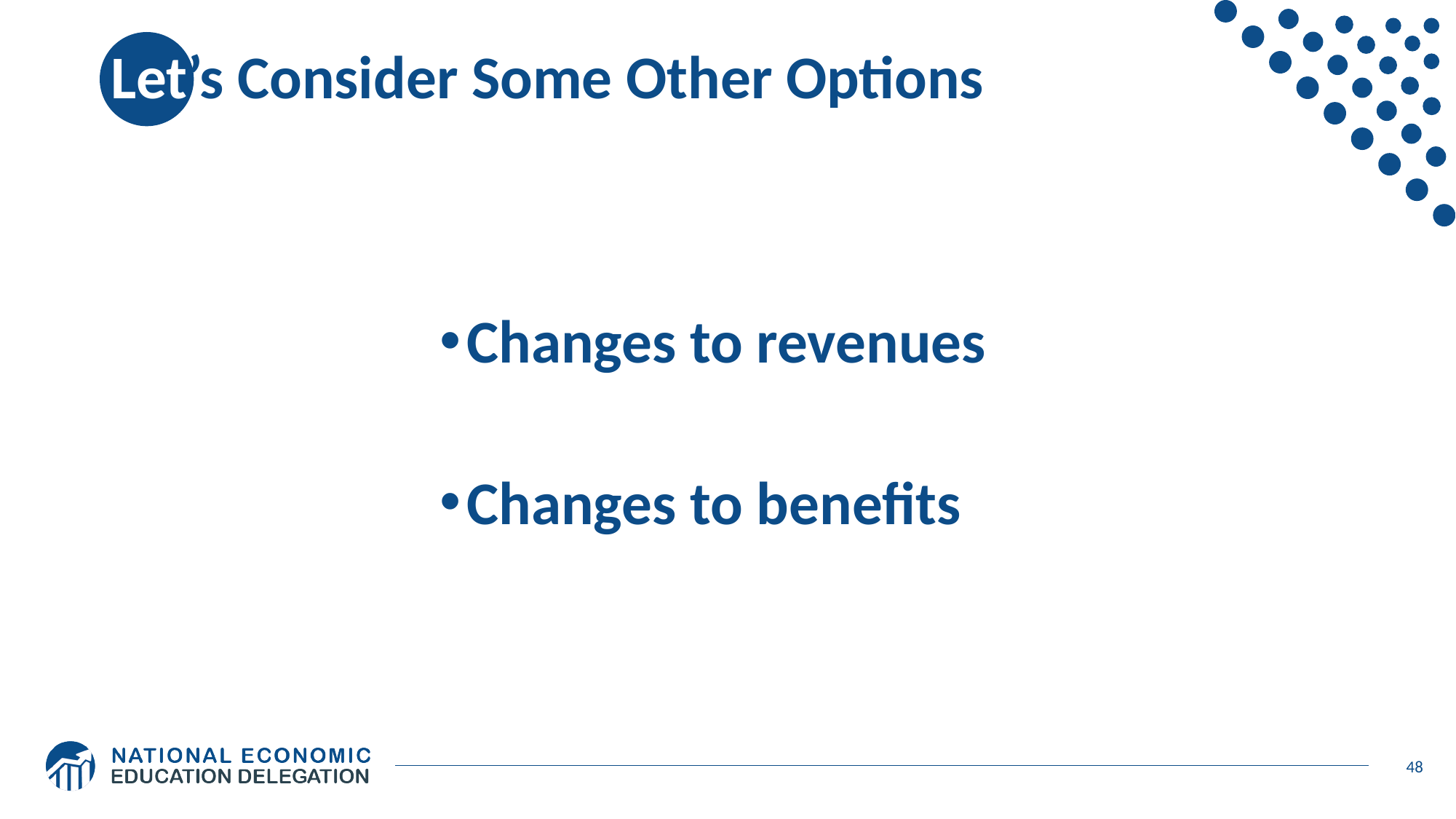

# Let’s Consider Some Other Options
Changes to revenues

Changes to benefits
48